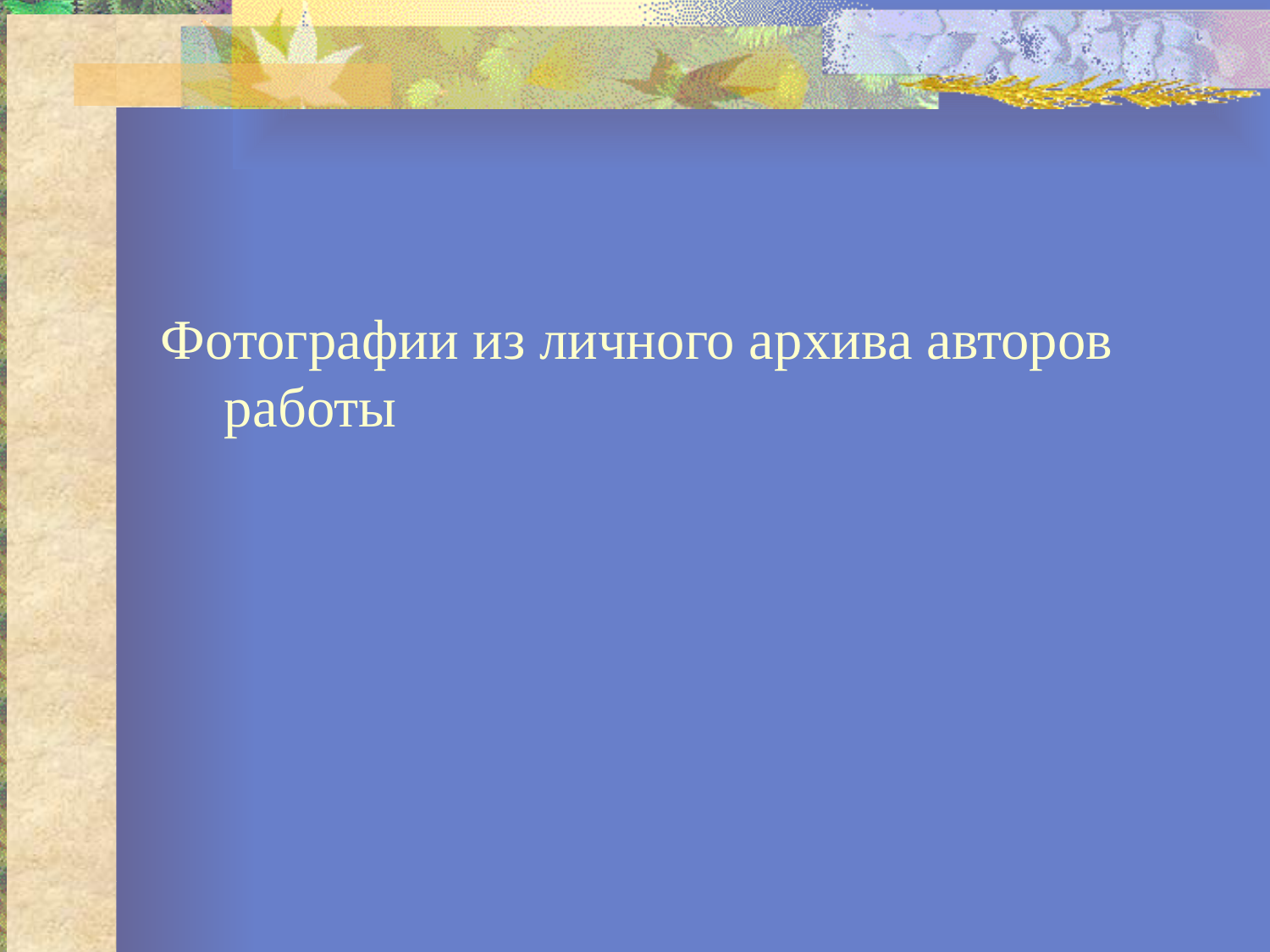

#
Фотографии из личного архива авторов работы